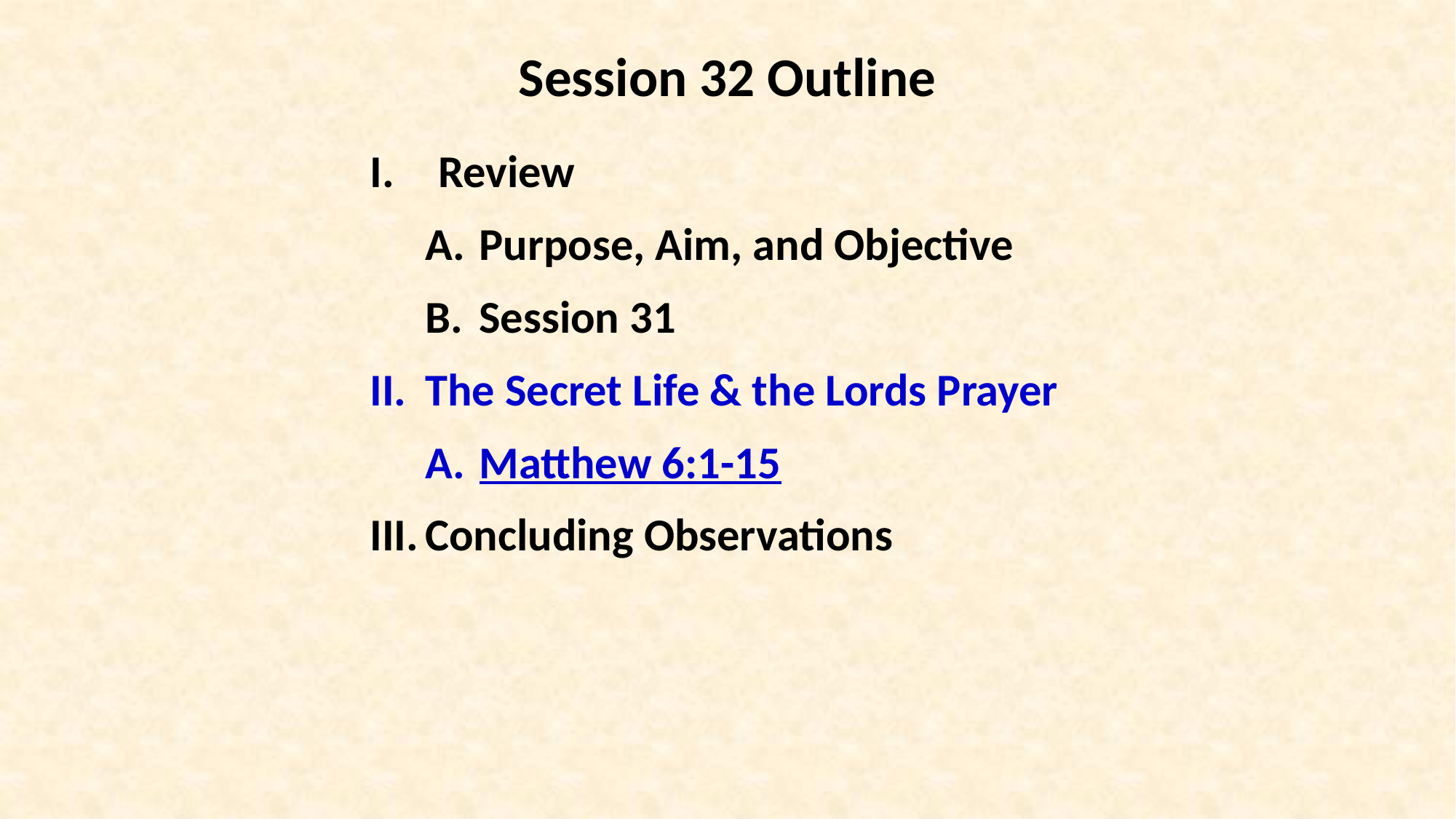

Session 32 Outline
Review
Purpose, Aim, and Objective
Session 31
The Secret Life & the Lords Prayer
Matthew 6:1-15
Concluding Observations